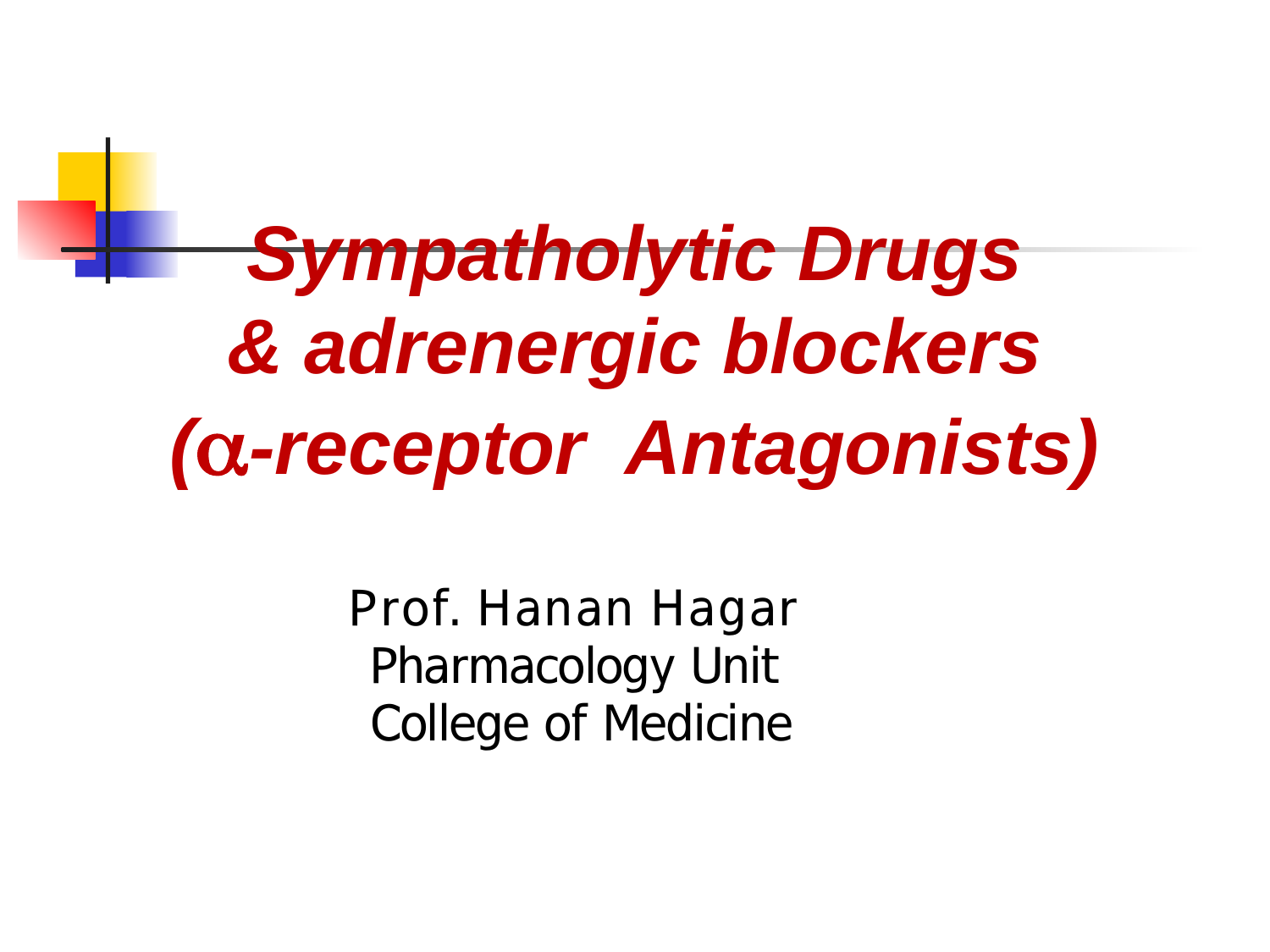

# Sympatholytic Drugs & adrenergic blockers (α-receptor  Antagonists)
Prof. Hanan Hagar
Pharmacology Unit
College of Medicine